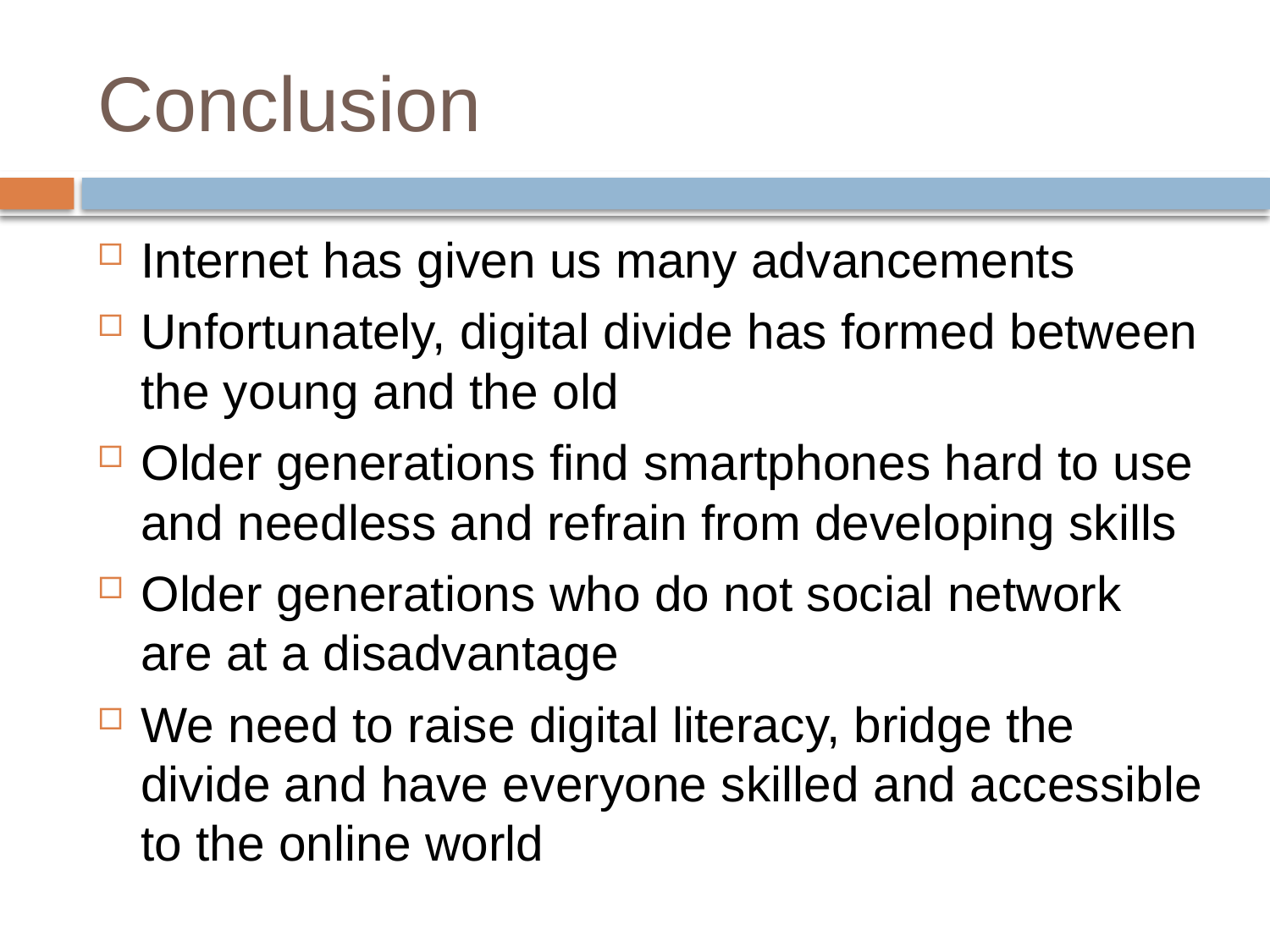

# Conclusion
Internet has given us many advancements
Unfortunately, digital divide has formed between the young and the old
Older generations find smartphones hard to use and needless and refrain from developing skills
Older generations who do not social network are at a disadvantage
We need to raise digital literacy, bridge the divide and have everyone skilled and accessible to the online world